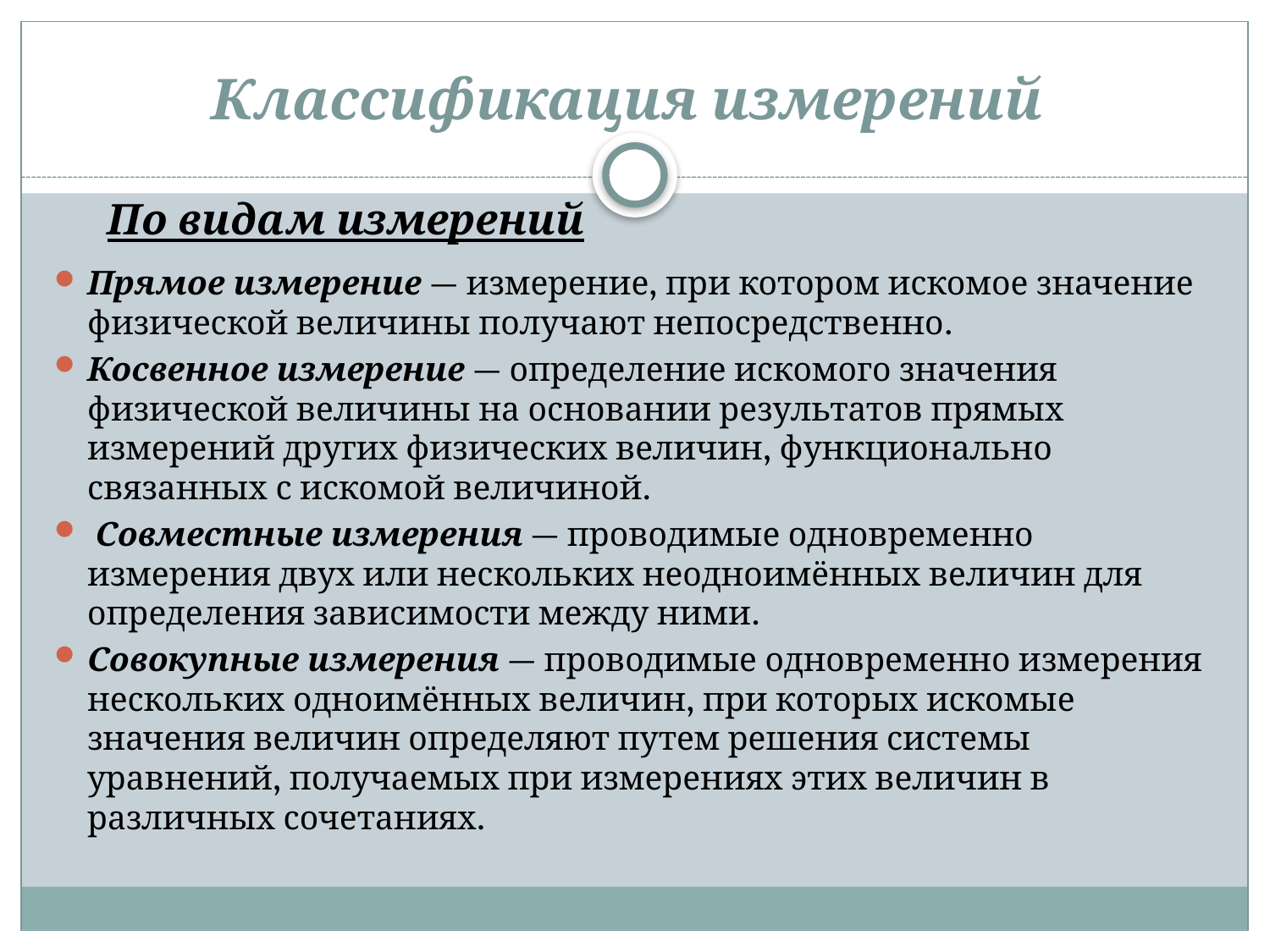

# Классификация измерений
По видам измерений
Прямое измерение — измерение, при котором искомое значение физической величины получают непосредственно.
Косвенное измерение — определение искомого значения физической величины на основании результатов прямых измерений других физических величин, функционально связанных с искомой величиной.
 Совместные измерения — проводимые одновременно измерения двух или нескольких неодноимённых величин для определения зависимости между ними.
Совокупные измерения — проводимые одновременно измерения нескольких одноимённых величин, при которых искомые значения величин определяют путем решения системы уравнений, получаемых при измерениях этих величин в различных сочетаниях.